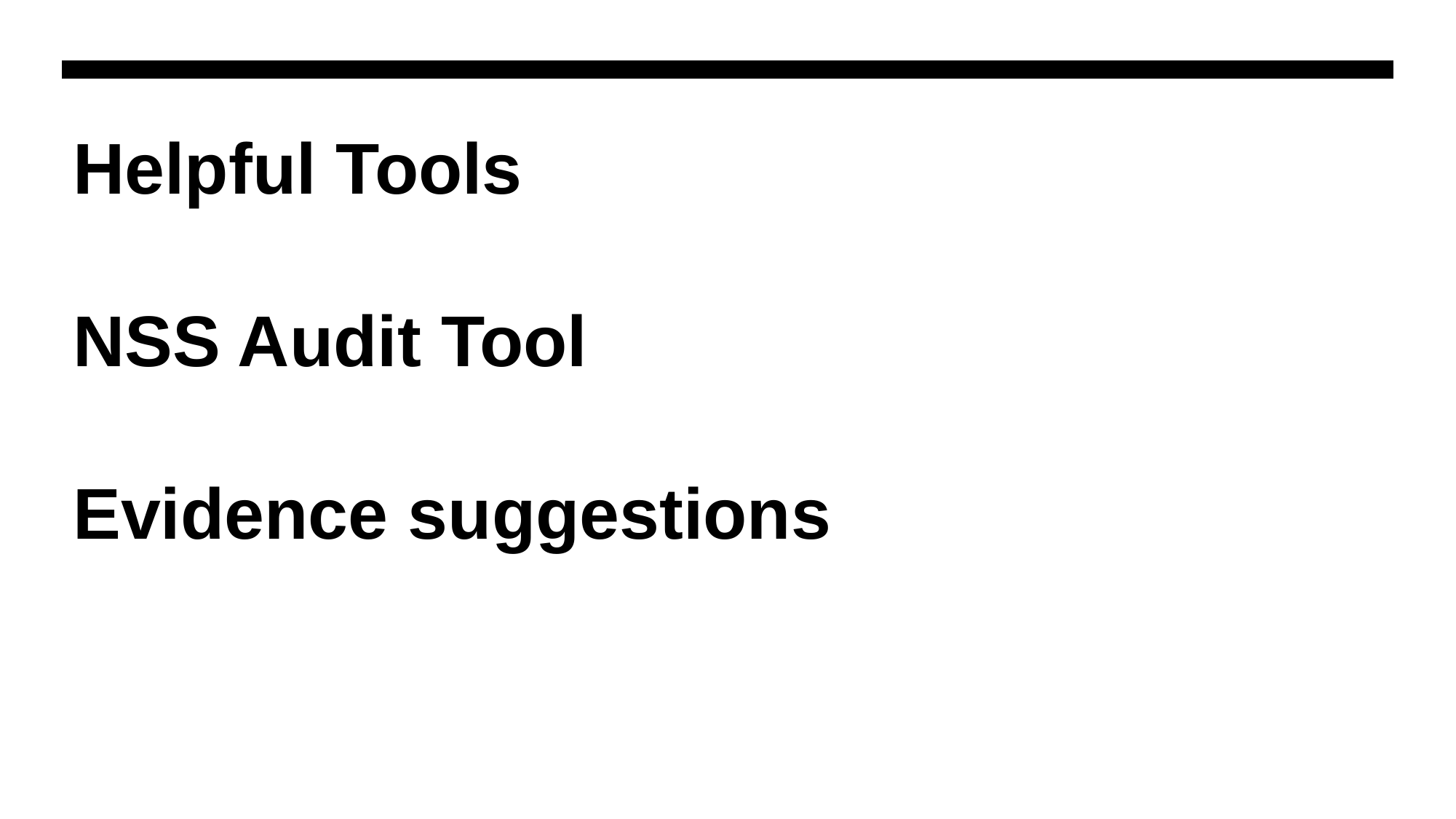

# Helpful Tools NSS Audit Tool Evidence suggestions